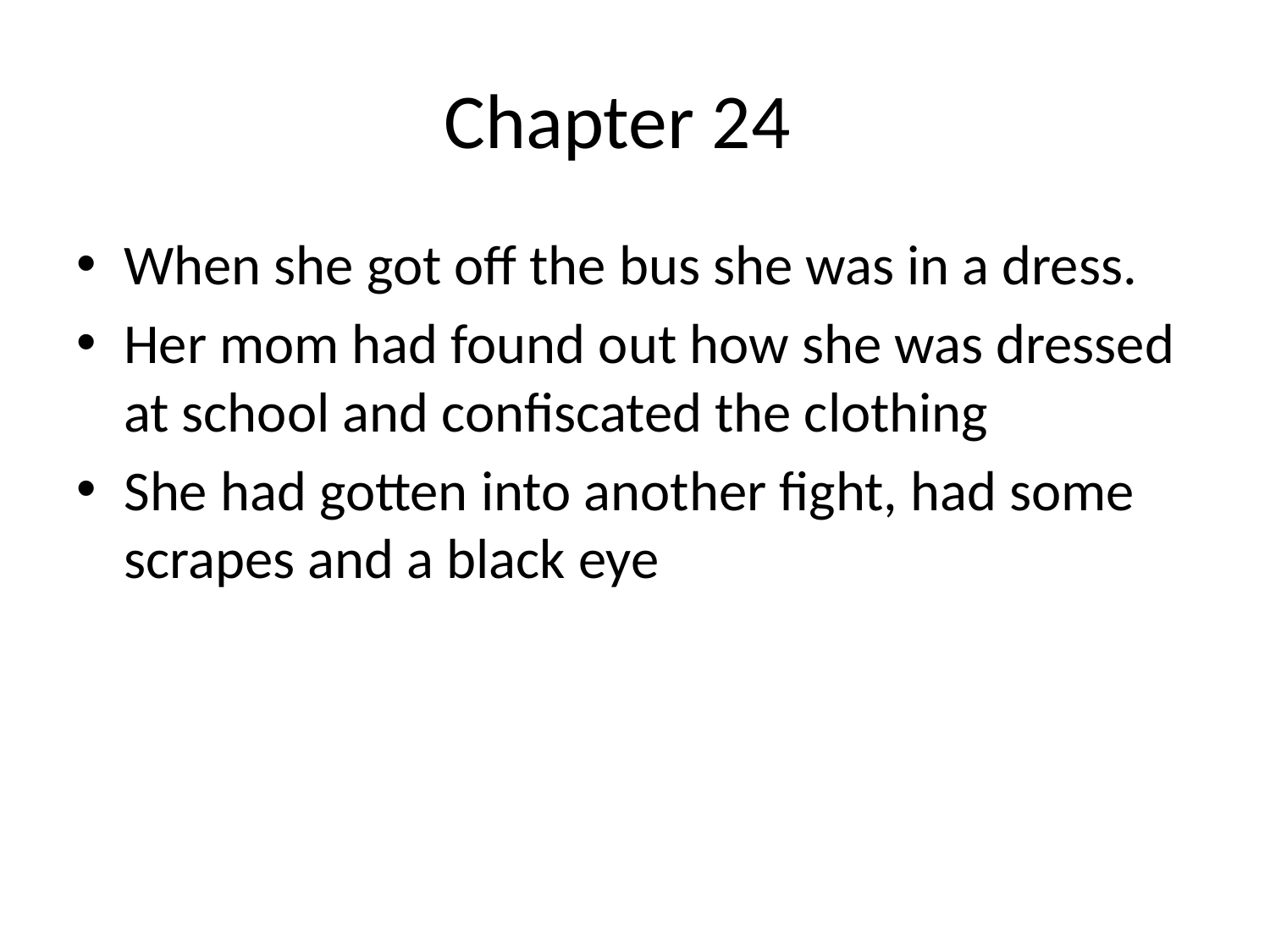

# Chapter 24
When she got off the bus she was in a dress.
Her mom had found out how she was dressed at school and confiscated the clothing
She had gotten into another fight, had some scrapes and a black eye